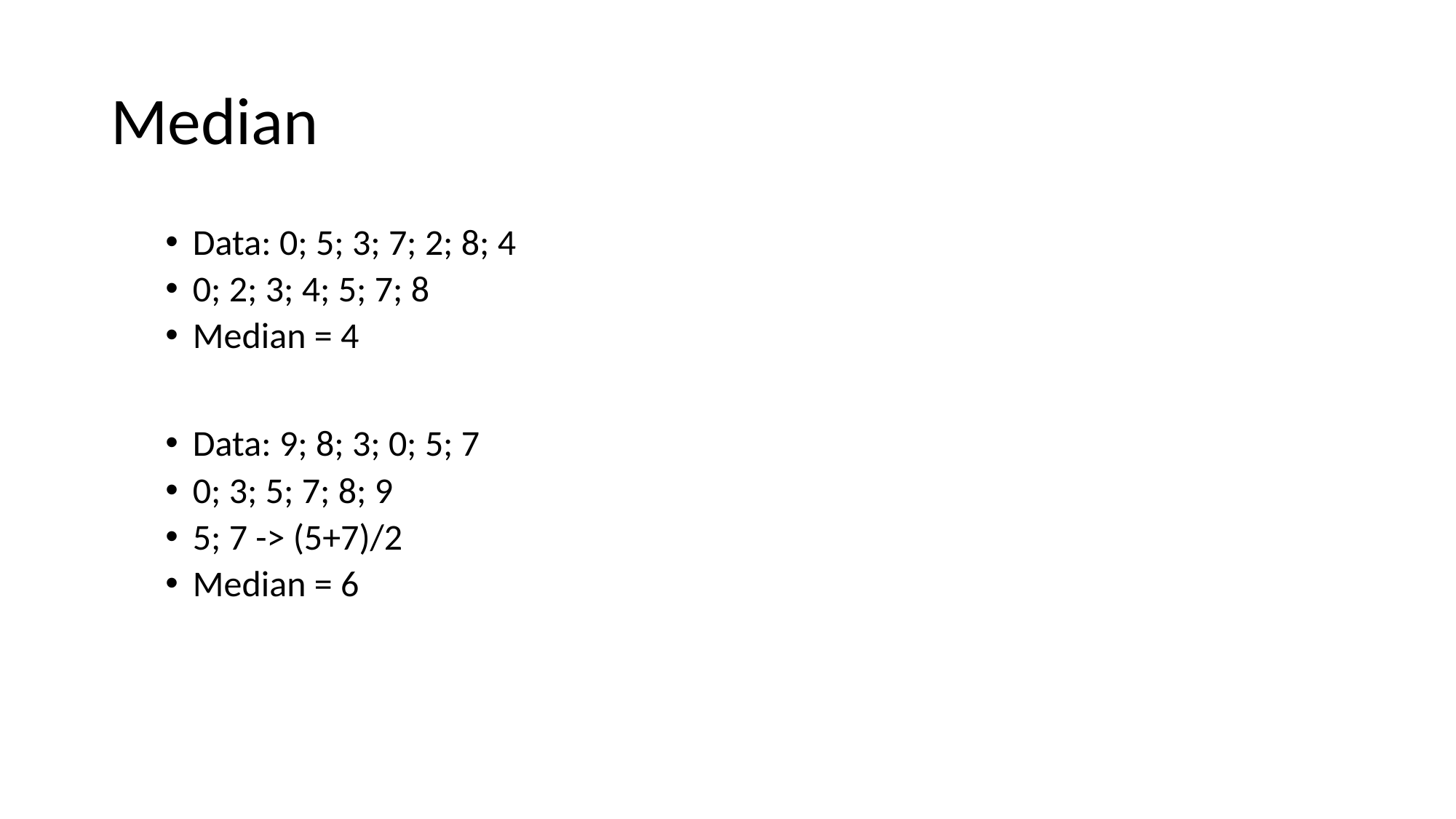

# Median
Data: 0; 5; 3; 7; 2; 8; 4
0; 2; 3; 4; 5; 7; 8
Median = 4

Data: 9; 8; 3; 0; 5; 7
0; 3; 5; 7; 8; 9
5; 7 -> (5+7)/2
Median = 6